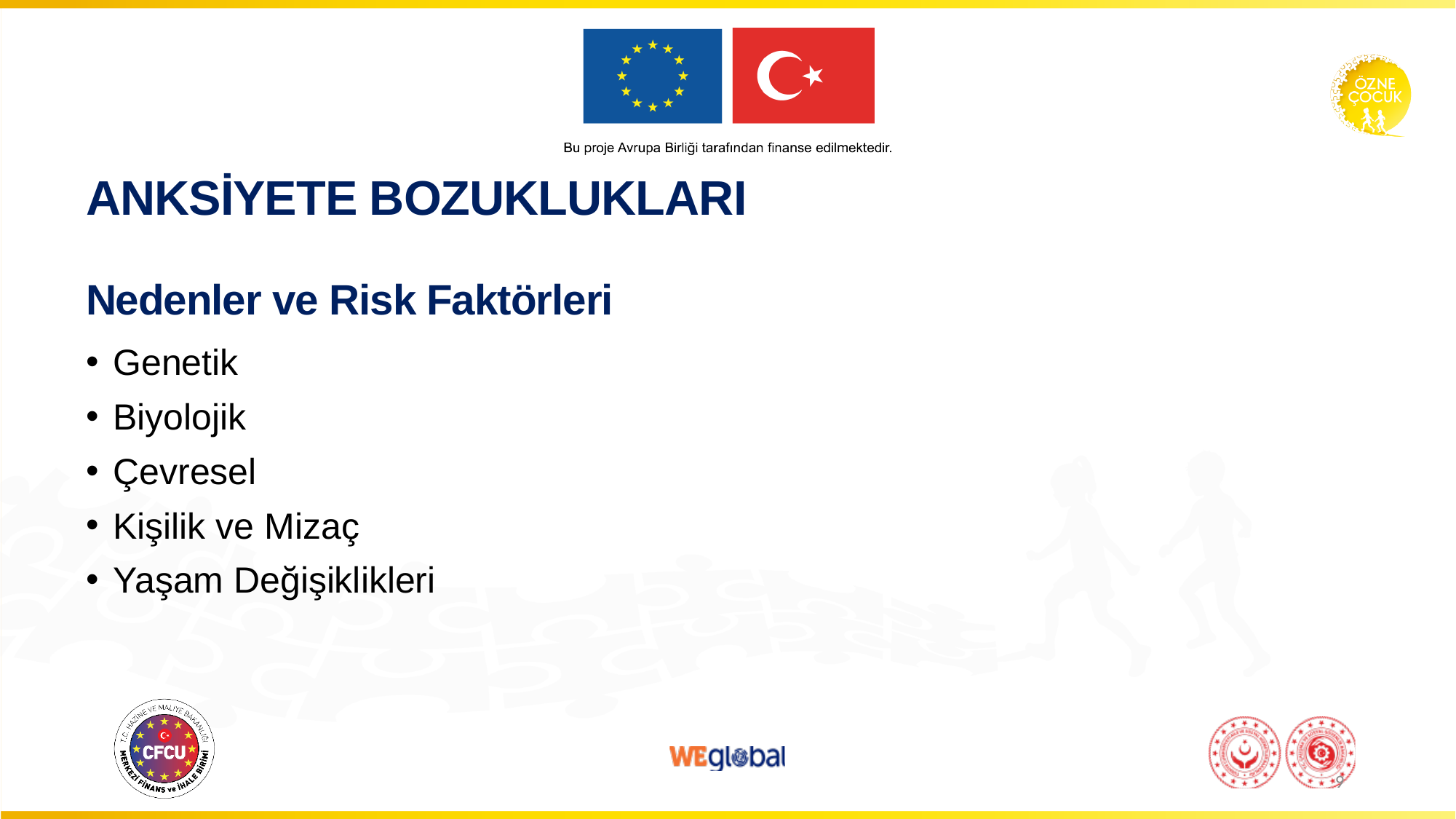

# ANKSİYETE BOZUKLUKLARI Nedenler ve Risk Faktörleri
Genetik
Biyolojik
Çevresel
Kişilik ve Mizaç
Yaşam Değişiklikleri
9